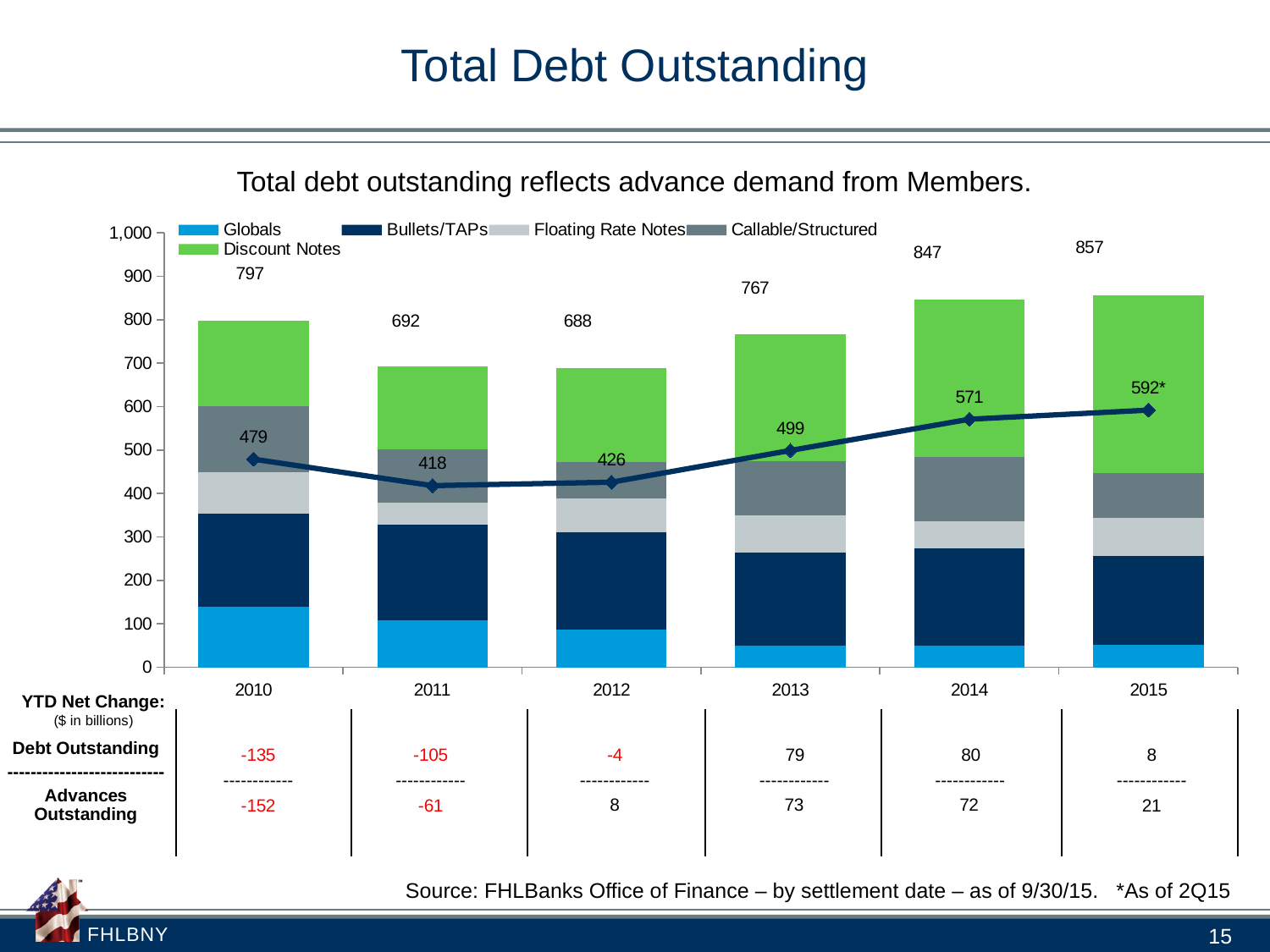

# Total Debt Outstanding
Total debt outstanding reflects advance demand from Members.

### Chart

| Category | Globals | Bullets/TAPs | Floating Rate Notes | Callable/Structured | Discount Notes | Advances |
|---|---|---|---|---|---|---|
| 2010 | 140.0 | 214.0 | 95.0 | 153.0 | 195.0 | 479.0 |
| 2011 | 108.0 | 221.0 | 50.0 | 123.0 | 190.0 | 418.0 |
| 2012 | 87.0 | 224.0 | 78.0 | 83.0 | 216.0 | 426.0 |
| 2013 | 50.0 | 214.0 | 86.0 | 124.0 | 293.0 | 499.0 |
| 2014 | 50.0 | 223.0 | 63.0 | 149.0 | 362.0 | 571.0 |
| 2015 | 51.0 | 205.0 | 87.0 | 104.0 | 410.0 | 592.0 |
YTD Net Change:
($ in billions)
Debt Outstanding
---------------------------
Advances Outstanding

-135
------------
-152
-105
------------
-61
-4
------------ 8
79
------------ 73
80
------------ 72
8
------------
21
Source: FHLBanks Office of Finance – by settlement date – as of 9/30/15.   *As of 2Q15
15